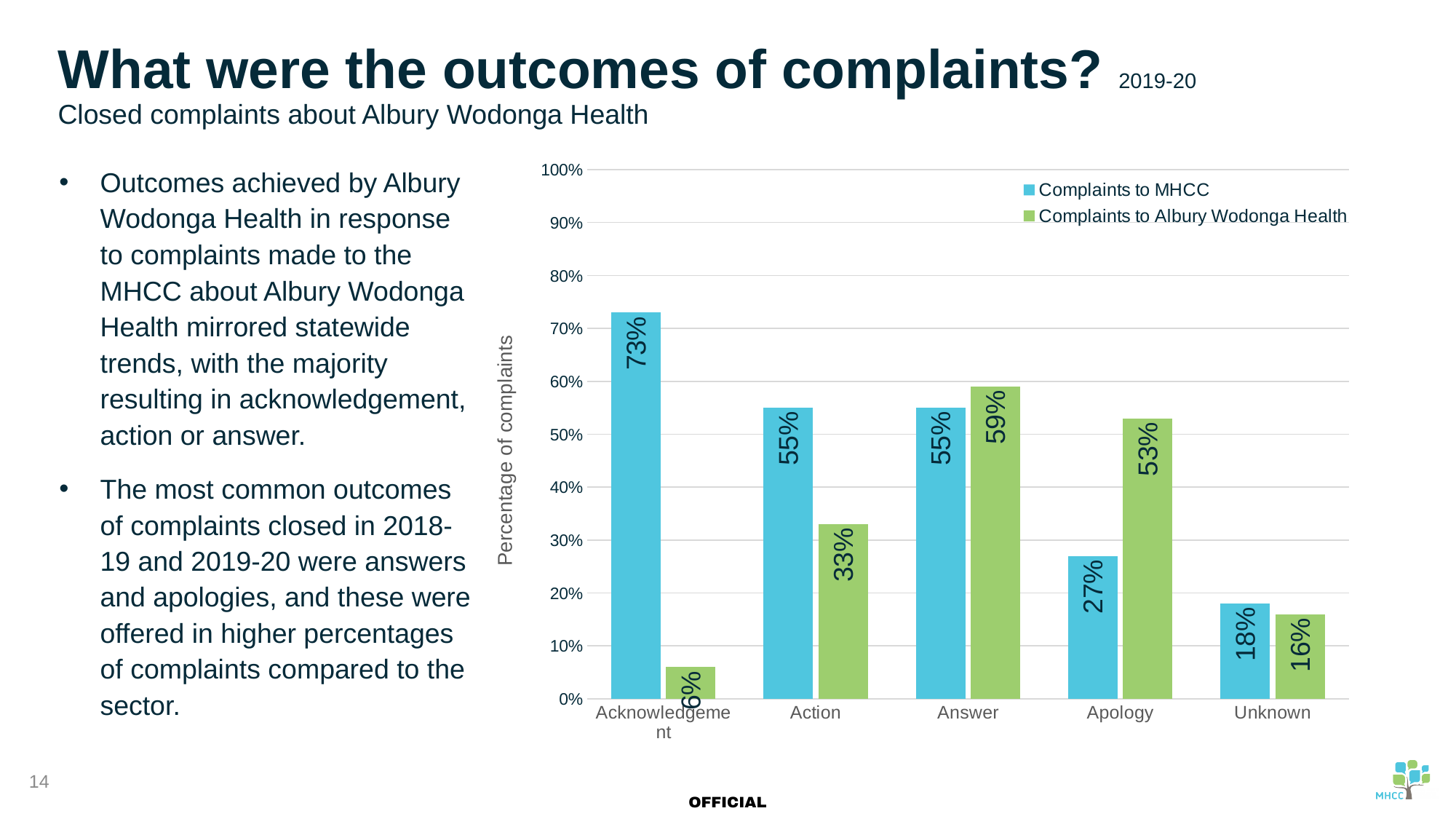

What were the outcomes of complaints? 2019-20
Closed complaints about Albury Wodonga Health

### Chart

| Category | Complaints to MHCC | Complaints to Albury Wodonga Health |
|---|---|---|
| Acknowledgement | 0.73 | 0.06 |
| Action | 0.55 | 0.33 |
| Answer | 0.55 | 0.59 |
| Apology | 0.27 | 0.53 |
| Unknown | 0.18 | 0.16 |
Outcomes achieved by Albury Wodonga Health in response to complaints made to the MHCC about Albury Wodonga Health mirrored statewide trends, with the majority resulting in acknowledgement, action or answer.
The most common outcomes of complaints closed in 2018-19 and 2019-20 were answers and apologies, and these were offered in higher percentages of complaints compared to the sector.